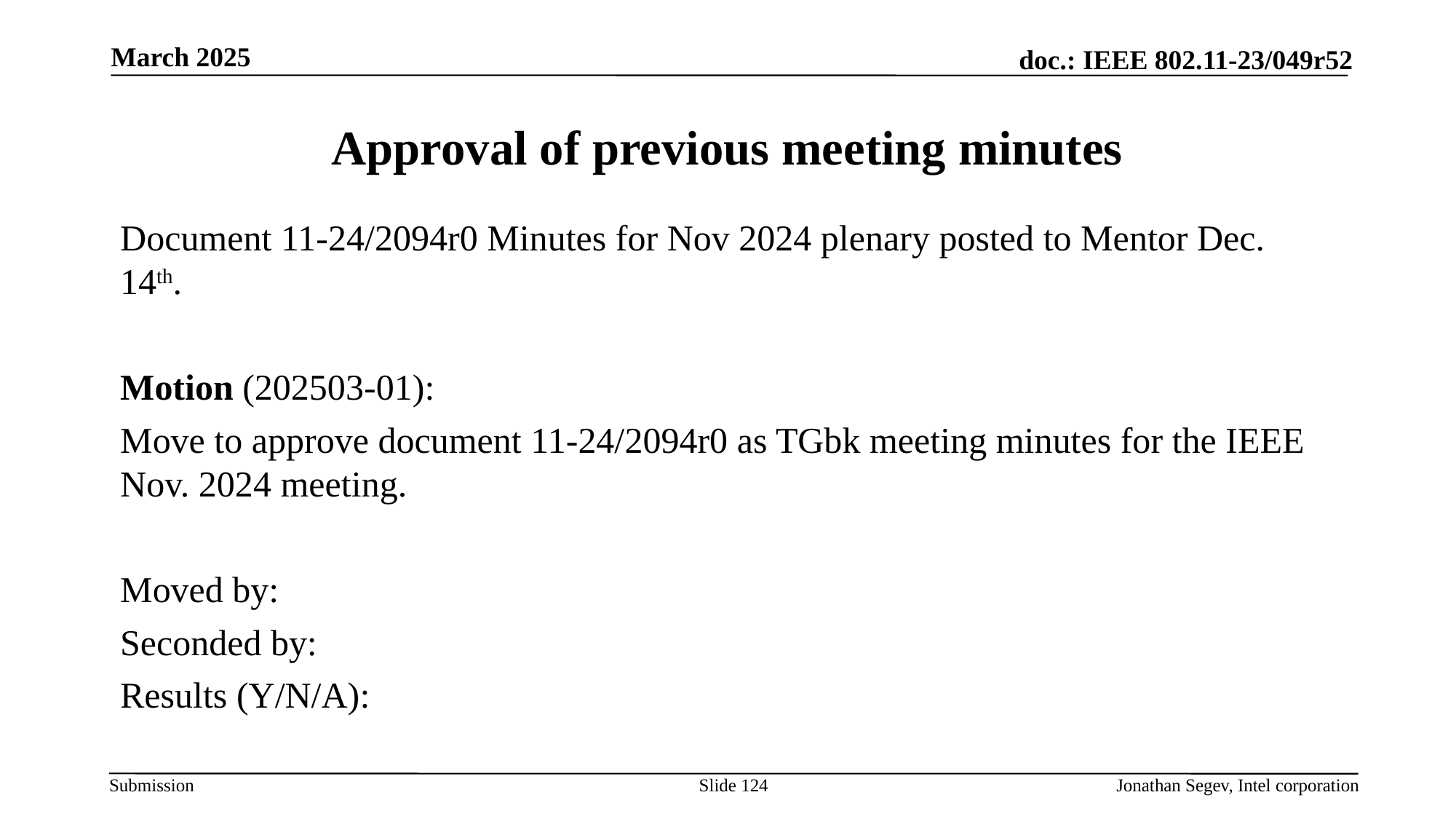

March 2025
# Approval of previous meeting minutes
Document 11-24/2094r0 Minutes for Nov 2024 plenary posted to Mentor Dec. 14th.

Motion (202503-01):
Move to approve document 11-24/2094r0 as TGbk meeting minutes for the IEEE Nov. 2024 meeting.

Moved by:
Seconded by:
Results (Y/N/A):
Slide 124
Jonathan Segev, Intel corporation